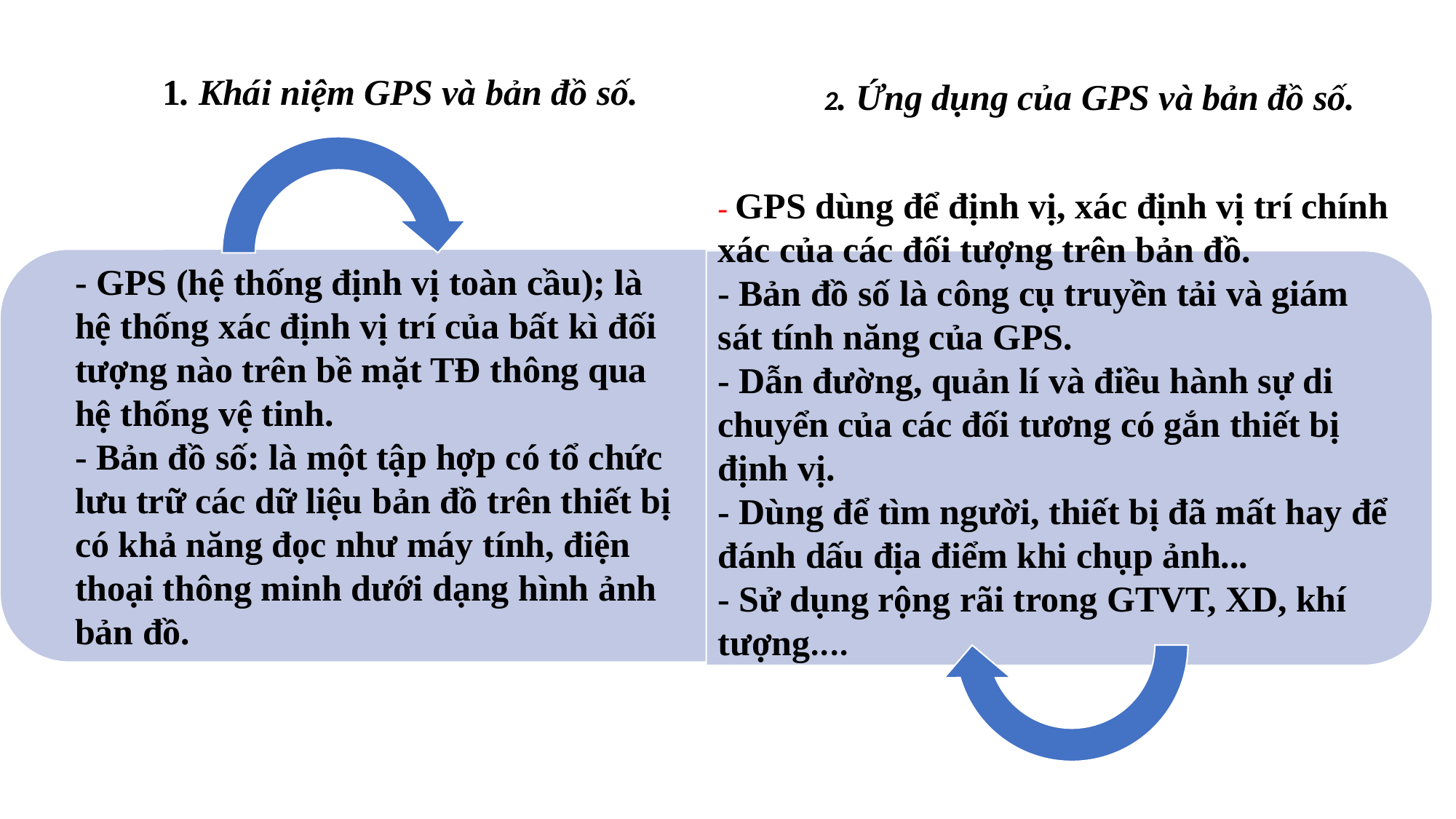

1. Khái niệm GPS và bản đồ số.
2. Ứng dụng của GPS và bản đồ số.

- GPS dùng để định vị, xác định vị trí chính xác của các đối tượng trên bản đồ.
- Bản đồ số là công cụ truyền tải và giám sát tính năng của GPS.
- Dẫn đường, quản lí và điều hành sự di chuyển của các đối tương có gắn thiết bị định vị.
- Dùng để tìm người, thiết bị đã mất hay để đánh dấu địa điểm khi chụp ảnh...
- Sử dụng rộng rãi trong GTVT, XD, khí tượng....
- GPS (hệ thống định vị toàn cầu); là hệ thống xác định vị trí của bất kì đối tượng nào trên bề mặt TĐ thông qua hệ thống vệ tinh.
- Bản đồ số: là một tập hợp có tổ chức lưu trữ các dữ liệu bản đồ trên thiết bị có khả năng đọc như máy tính, điện thoại thông minh dưới dạng hình ảnh bản đồ.